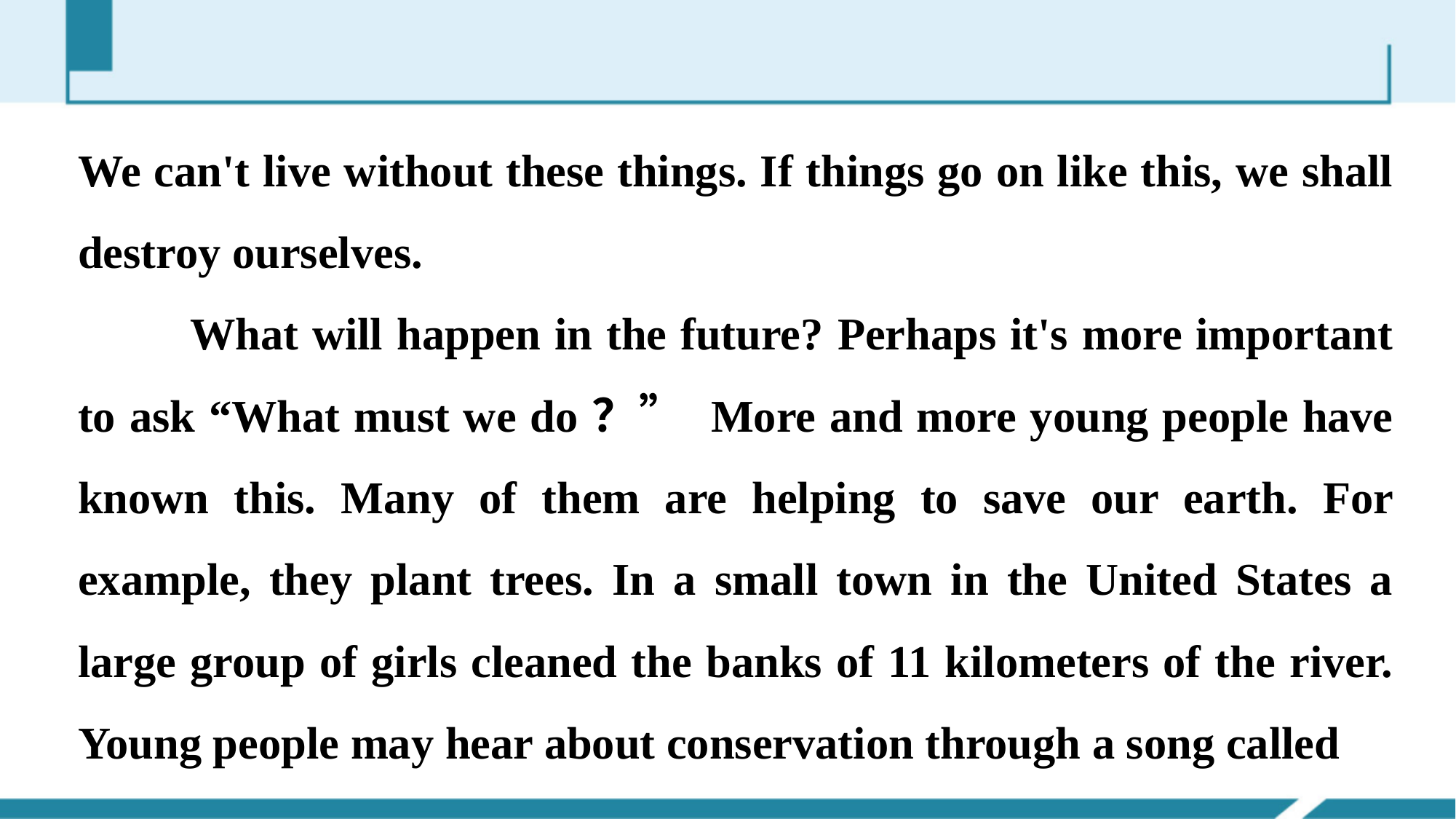

We can't live without these things. If things go on like this, we shall destroy ourselves.
        What will happen in the future? Perhaps it's more important to ask “What must we do？” More and more young people have known this. Many of them are helping to save our earth. For example, they plant trees. In a small town in the United States a large group of girls cleaned the banks of 11 kilometers of the river. Young people may hear about conservation through a song called